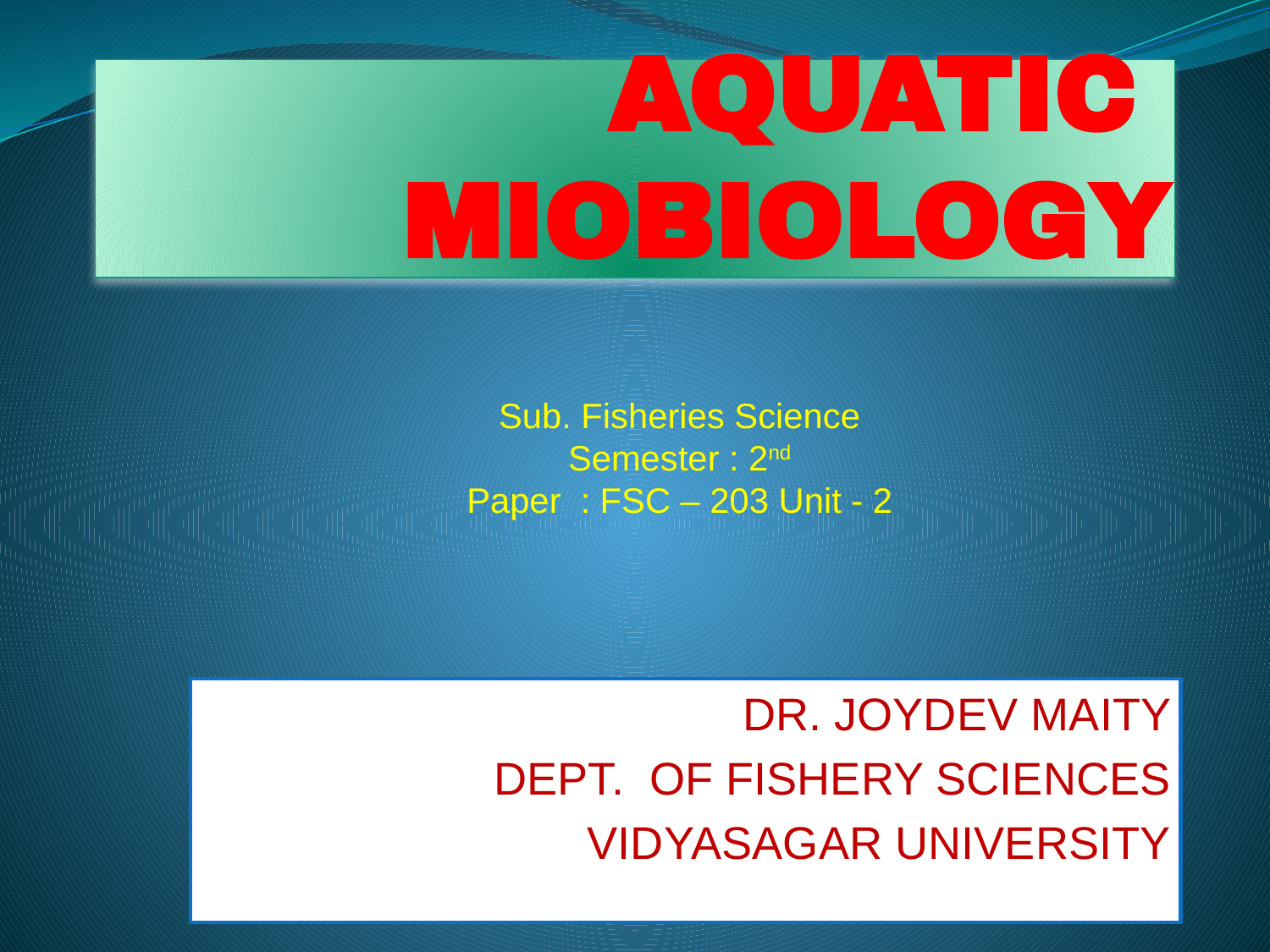

# AQUATIC  MIOBIOLOGY
Sub. Fisheries Science
Semester : 2nd
Paper  : FSC – 203 Unit - 2
DR. JOYDEV MAITY
DEPT.  OF FISHERY SCIENCES
VIDYASAGAR UNIVERSITY